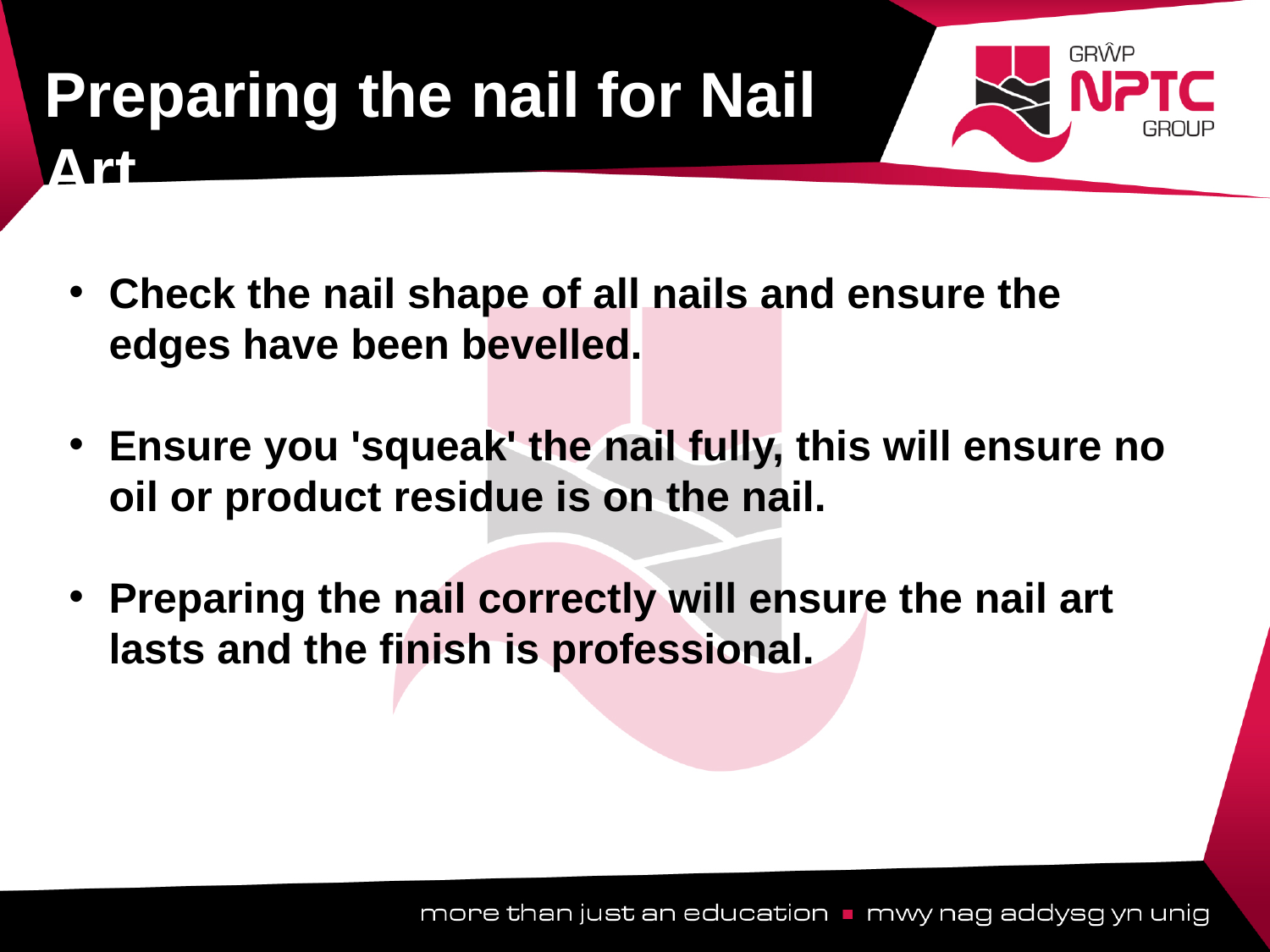

Preparing the nail for Nail Art

Check the nail shape of all nails and ensure the edges have been bevelled.

Ensure you 'squeak' the nail fully, this will ensure no oil or product residue is on the nail.

Preparing the nail correctly will ensure the nail art lasts and the finish is professional.